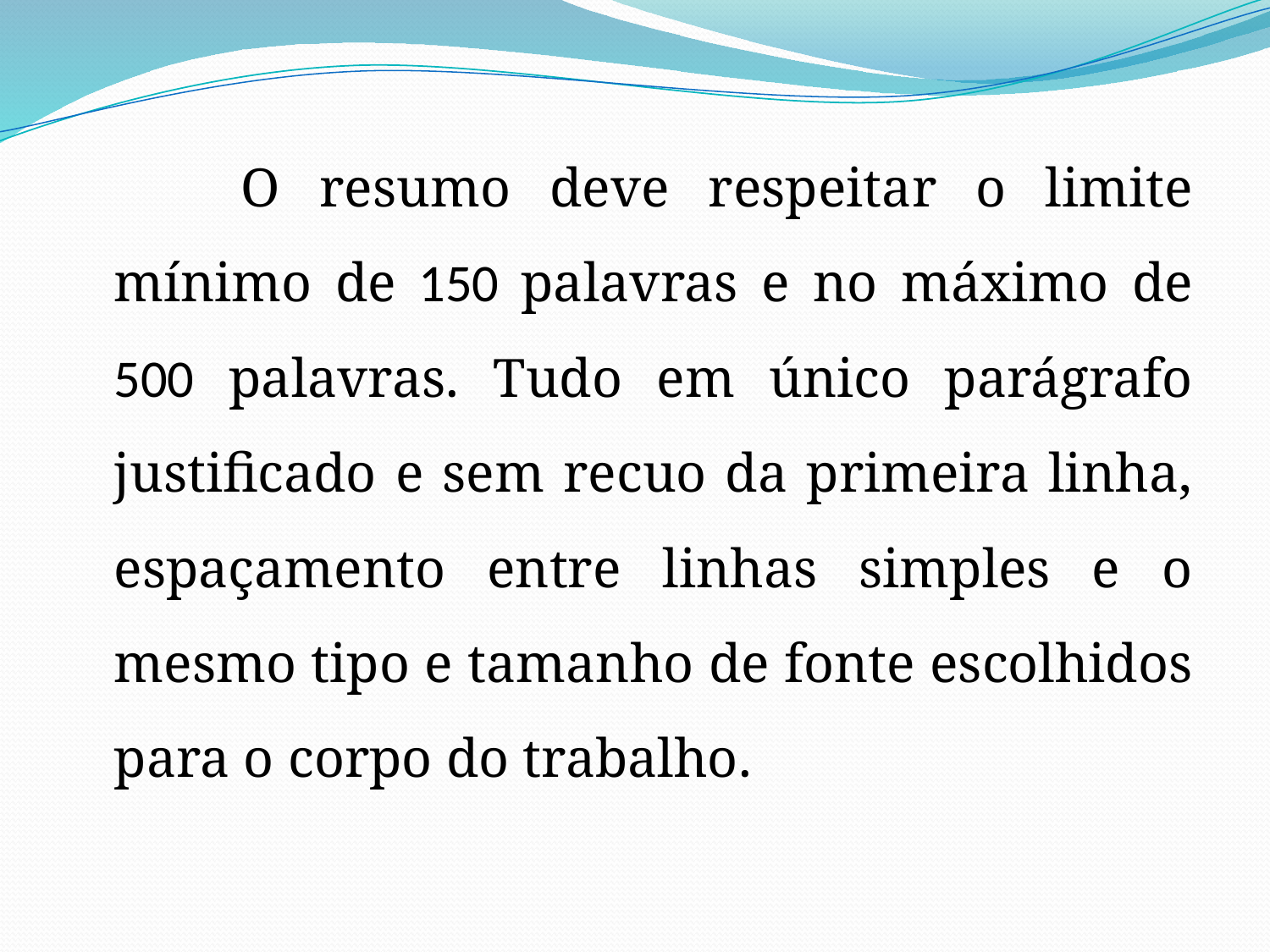

O resumo deve respeitar o limite mínimo de 150 palavras e no máximo de 500 palavras. Tudo em único parágrafo justificado e sem recuo da primeira linha, espaçamento entre linhas simples e o mesmo tipo e tamanho de fonte escolhidos para o corpo do trabalho.